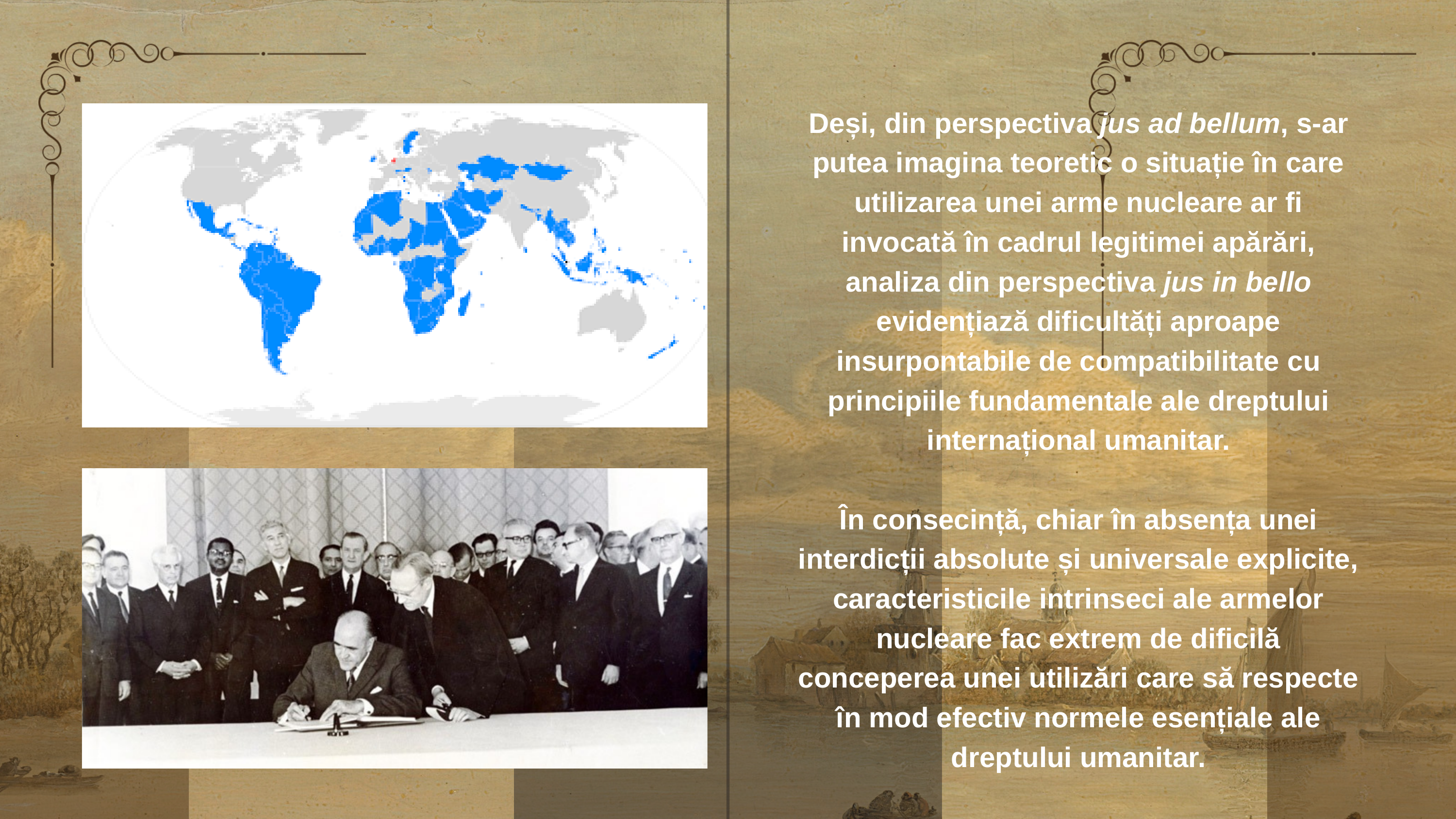

Deși, din perspectiva jus ad bellum, s-ar putea imagina teoretic o situație în care utilizarea unei arme nucleare ar fi invocată în cadrul legitimei apărări, analiza din perspectiva jus in bello evidențiază dificultăți aproape insurpontabile de compatibilitate cu principiile fundamentale ale dreptului internațional umanitar.

În consecință, chiar în absența unei interdicții absolute și universale explicite, caracteristicile intrinseci ale armelor nucleare fac extrem de dificilă conceperea unei utilizări care să respecte în mod efectiv normele esențiale ale dreptului umanitar.